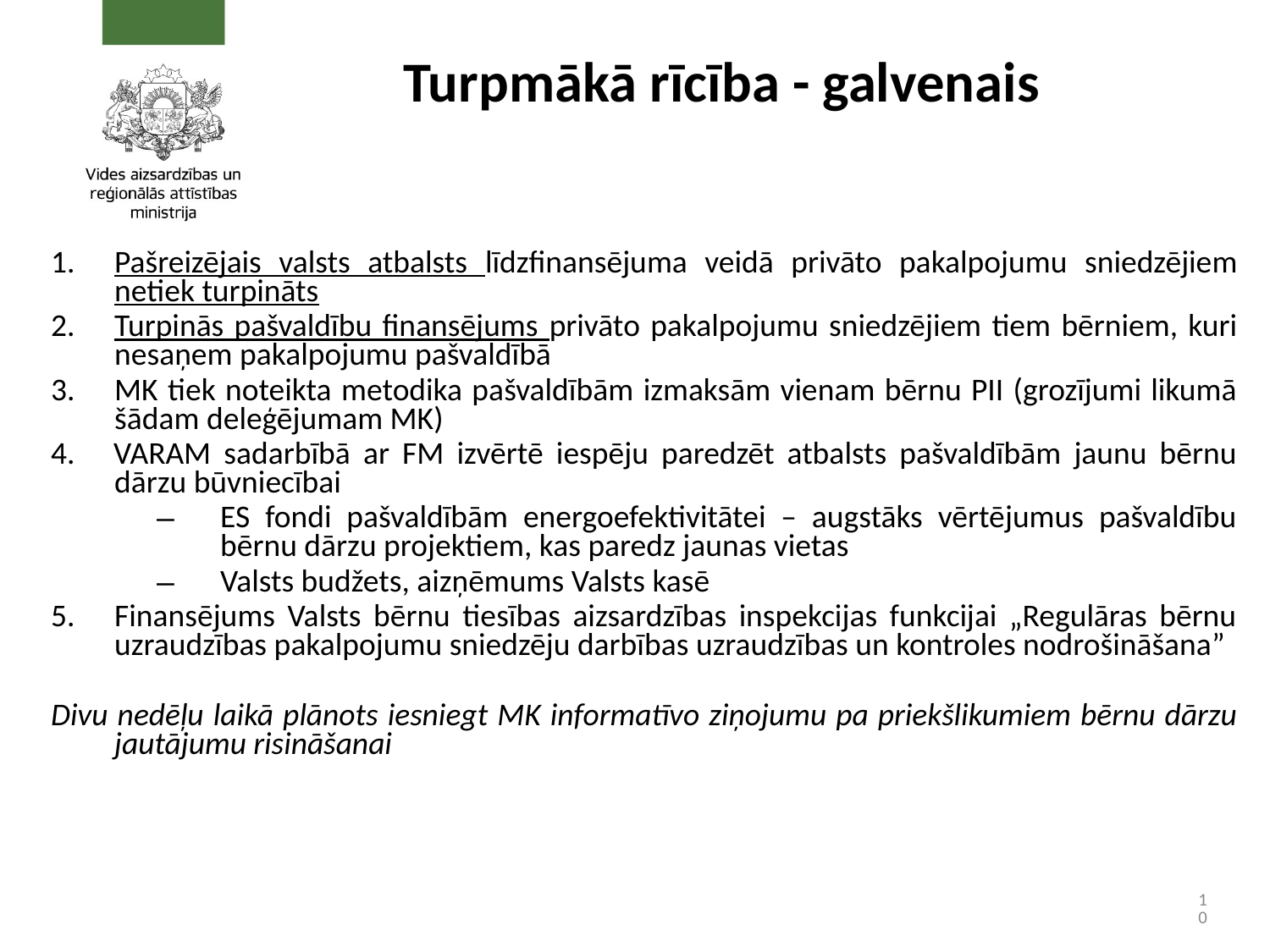

# Turpmākā rīcība - galvenais
Pašreizējais valsts atbalsts līdzfinansējuma veidā privāto pakalpojumu sniedzējiem netiek turpināts
Turpinās pašvaldību finansējums privāto pakalpojumu sniedzējiem tiem bērniem, kuri nesaņem pakalpojumu pašvaldībā
MK tiek noteikta metodika pašvaldībām izmaksām vienam bērnu PII (grozījumi likumā šādam deleģējumam MK)
4.   VARAM sadarbībā ar FM izvērtē iespēju paredzēt atbalsts pašvaldībām jaunu bērnu dārzu būvniecībai
ES fondi pašvaldībām energoefektivitātei – augstāks vērtējumus pašvaldību bērnu dārzu projektiem, kas paredz jaunas vietas
Valsts budžets, aizņēmums Valsts kasē
Finansējums Valsts bērnu tiesības aizsardzības inspekcijas funkcijai „Regulāras bērnu uzraudzības pakalpojumu sniedzēju darbības uzraudzības un kontroles nodrošināšana”

Divu nedēļu laikā plānots iesniegt MK informatīvo ziņojumu pa priekšlikumiem bērnu dārzu jautājumu risināšanai

10